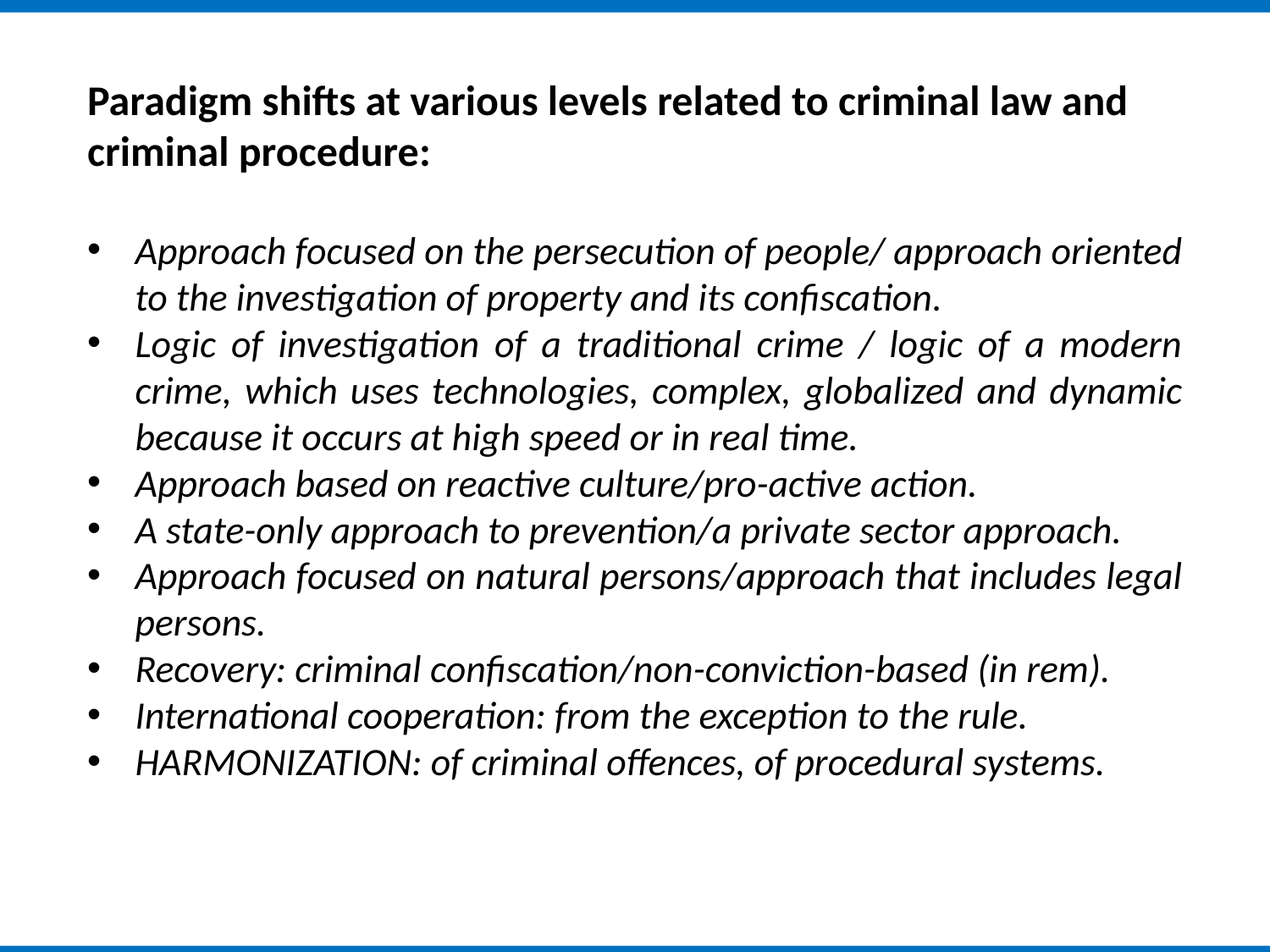

Paradigm shifts at various levels related to criminal law and criminal procedure:

Approach focused on the persecution of people/ approach oriented to the investigation of property and its confiscation.
Logic of investigation of a traditional crime / logic of a modern crime, which uses technologies, complex, globalized and dynamic because it occurs at high speed or in real time.
Approach based on reactive culture/pro-active action.
A state-only approach to prevention/a private sector approach.
Approach focused on natural persons/approach that includes legal persons.
Recovery: criminal confiscation/non-conviction-based (in rem).
International cooperation: from the exception to the rule.
HARMONIZATION: of criminal offences, of procedural systems.